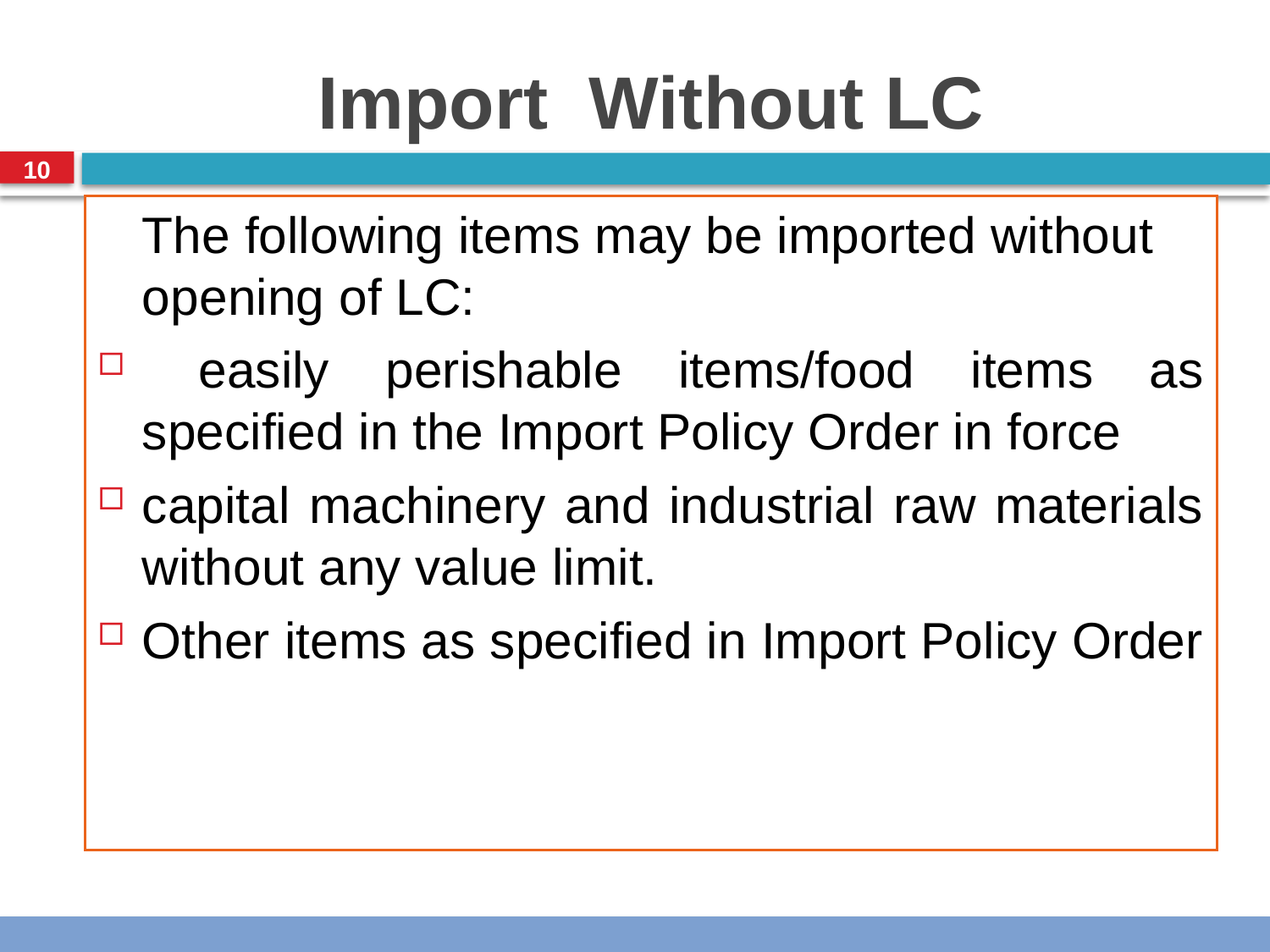

# Import  Without LC
10
	The following items may be imported without opening of LC:
 easily perishable items/food items as specified in the Import Policy Order in force
capital machinery and industrial raw materials without any value limit.
Other items as specified in Import Policy Order